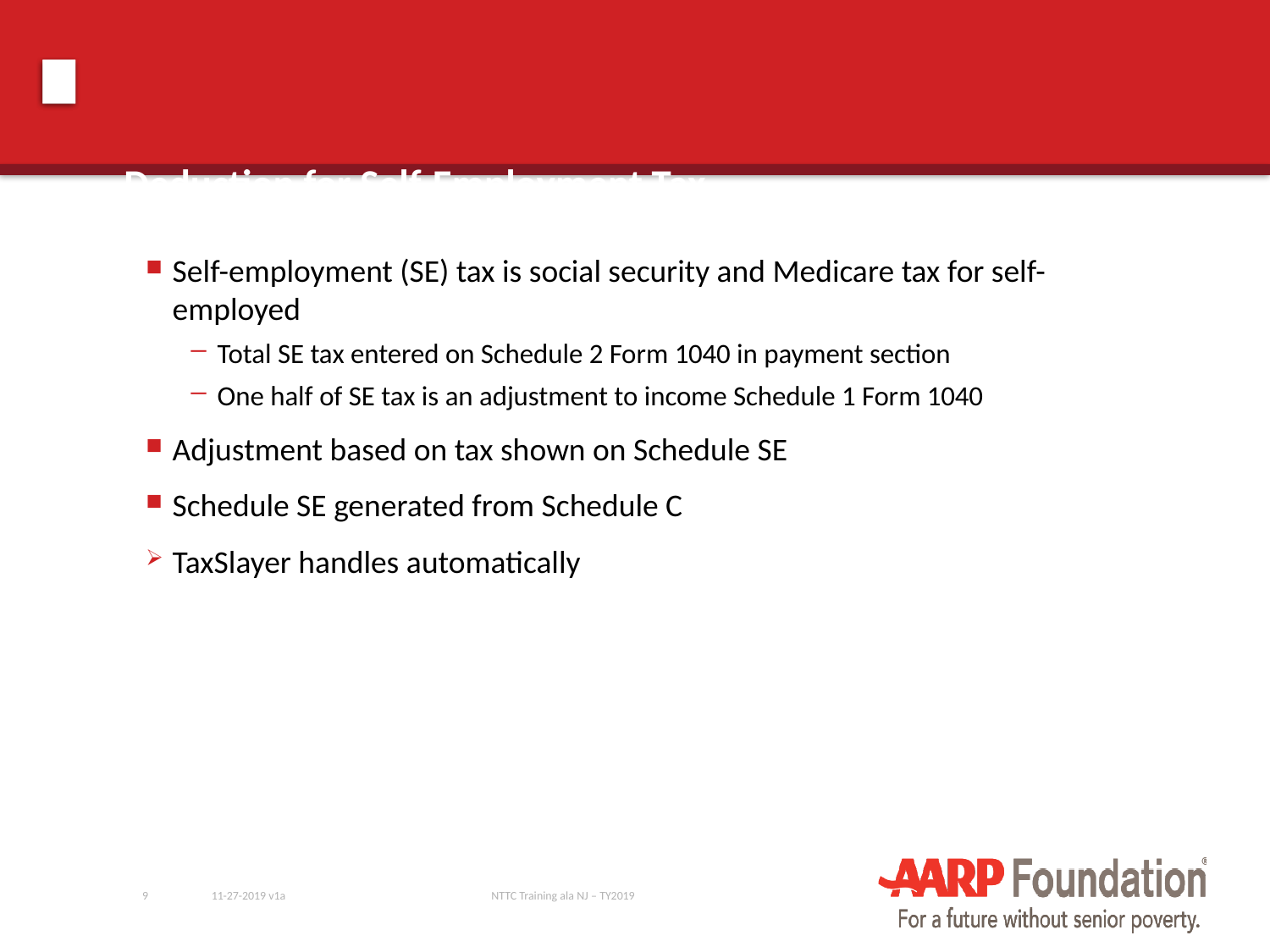

# Deduction for Self-Employment Tax
Self-employment (SE) tax is social security and Medicare tax for self-employed
Total SE tax entered on Schedule 2 Form 1040 in payment section
One half of SE tax is an adjustment to income Schedule 1 Form 1040
Adjustment based on tax shown on Schedule SE
Schedule SE generated from Schedule C
TaxSlayer handles automatically
9
11-27-2019 v1a
NTTC Training ala NJ – TY2019